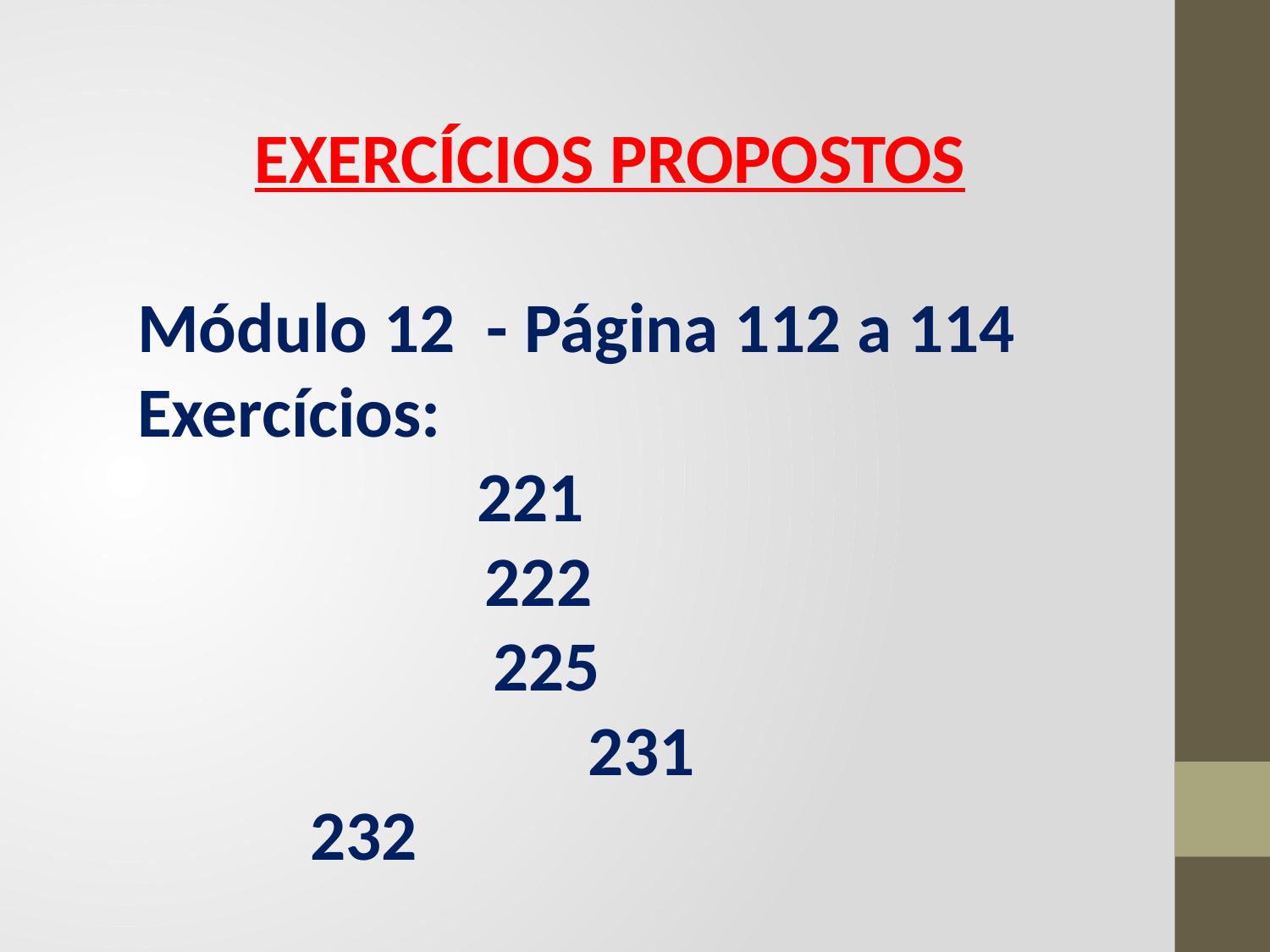

EXERCÍCIOS PROPOSTOS

Módulo 12  - Página 112 a 114
Exercícios:
221
222
225
231
232